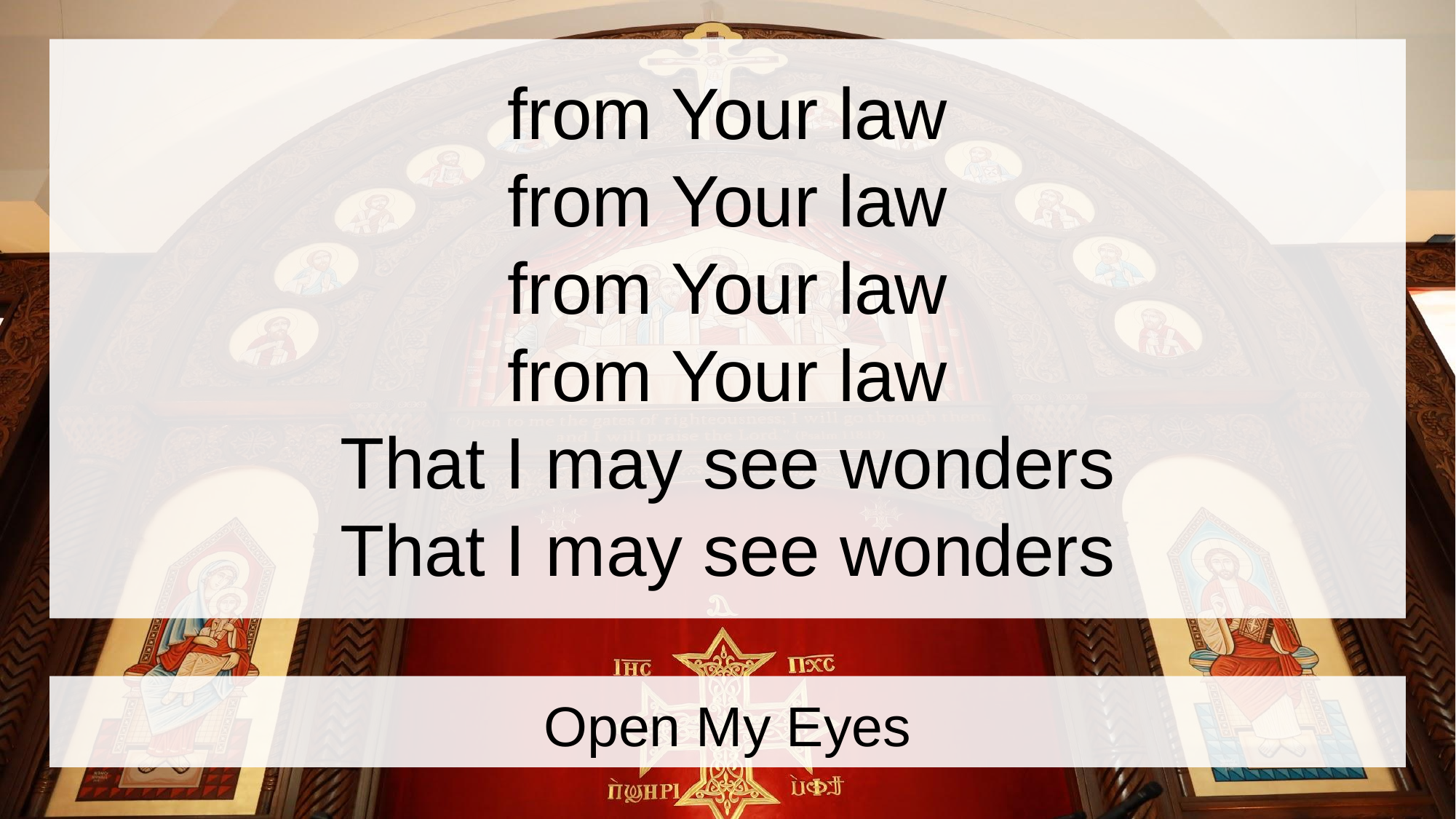

from Your law
from Your law
from Your law
from Your law
That I may see wonders
That I may see wonders
# Open My Eyes